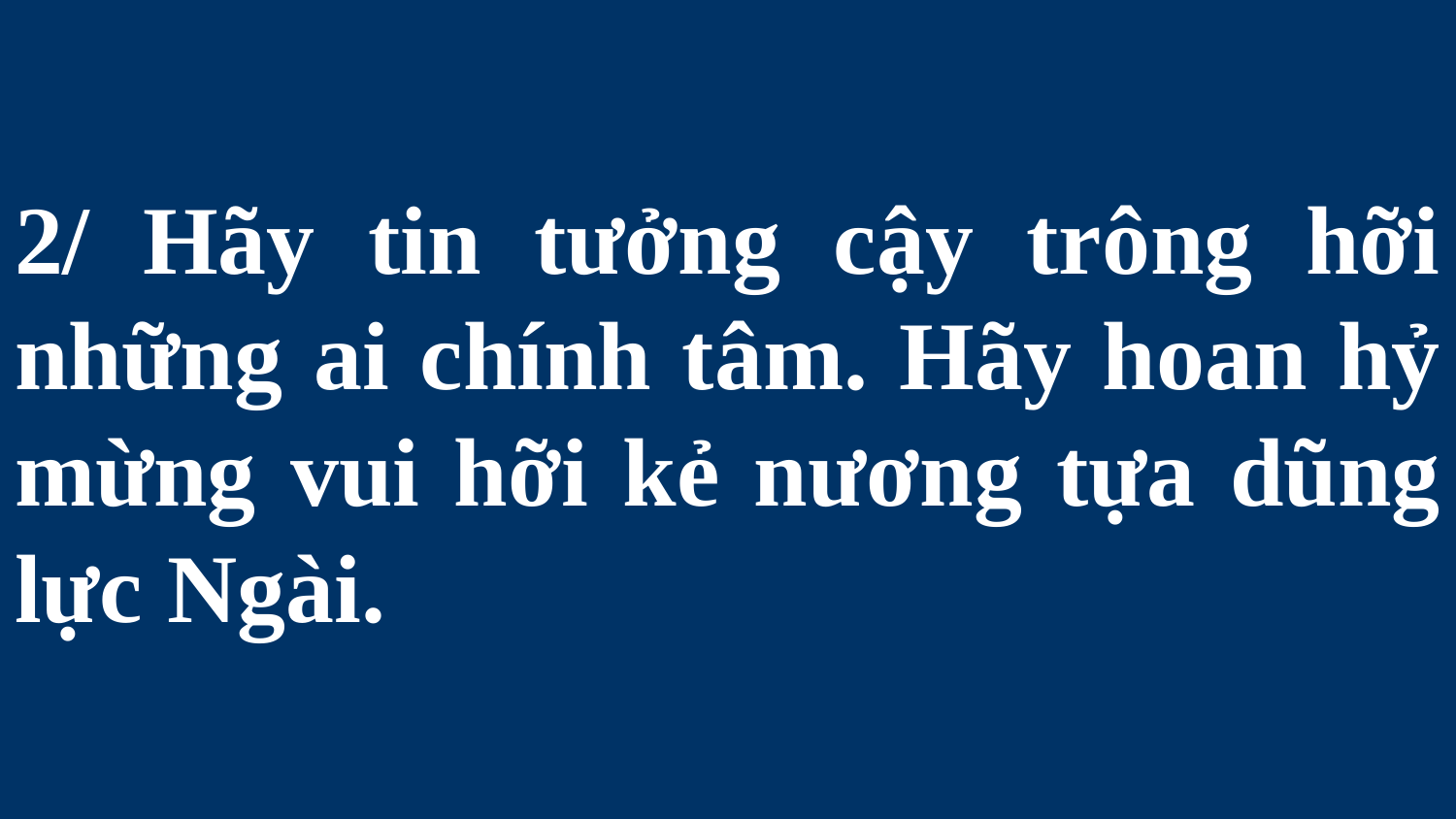

# 2/ Hãy tin tưởng cậy trông hỡi những ai chính tâm. Hãy hoan hỷ mừng vui hỡi kẻ nương tựa dũng lực Ngài.